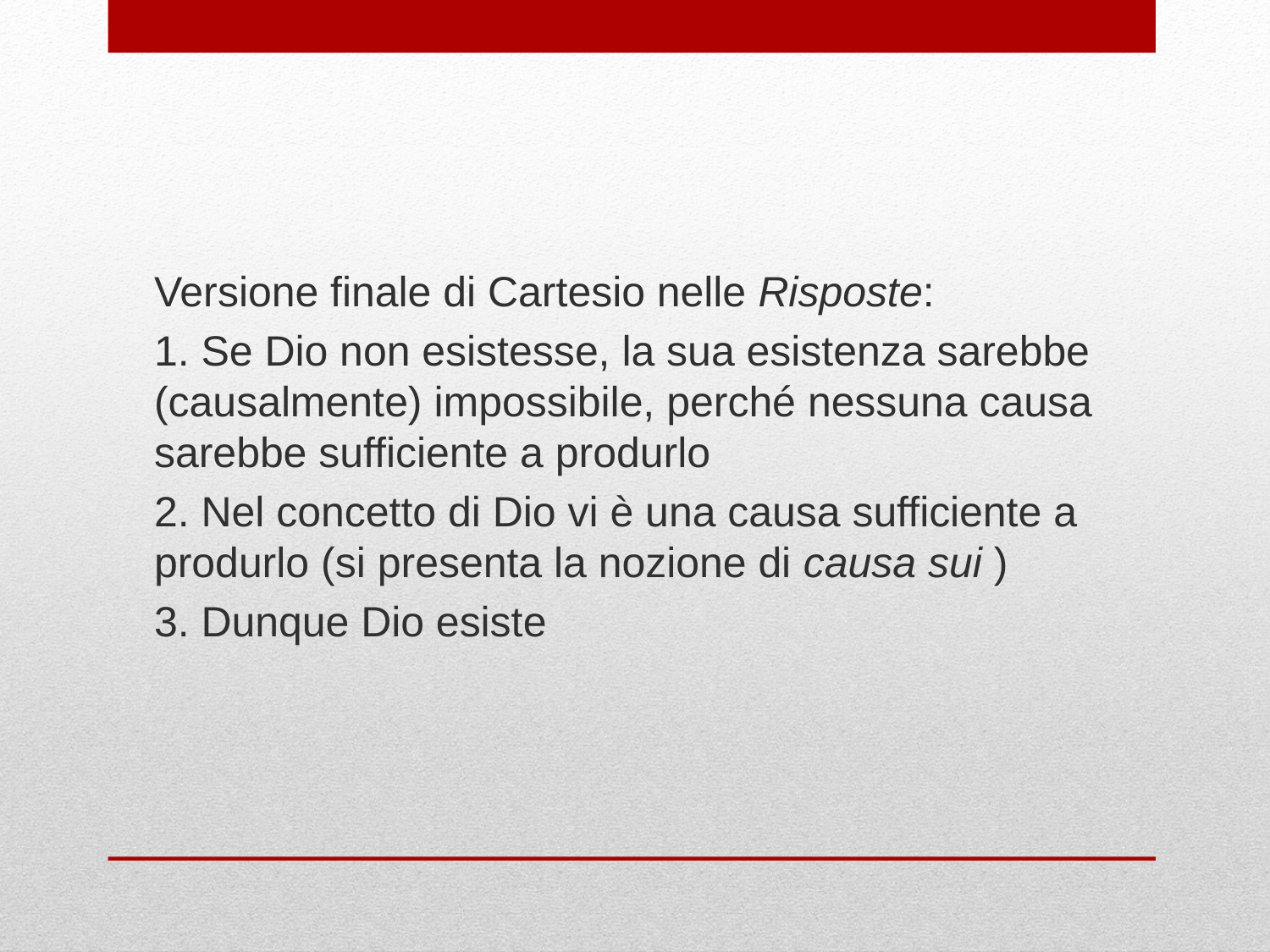

Versione finale di Cartesio nelle Risposte:
1. Se Dio non esistesse, la sua esistenza sarebbe (causalmente) impossibile, perché nessuna causa sarebbe sufficiente a produrlo
2. Nel concetto di Dio vi è una causa sufficiente a produrlo (si presenta la nozione di causa sui )
3. Dunque Dio esiste